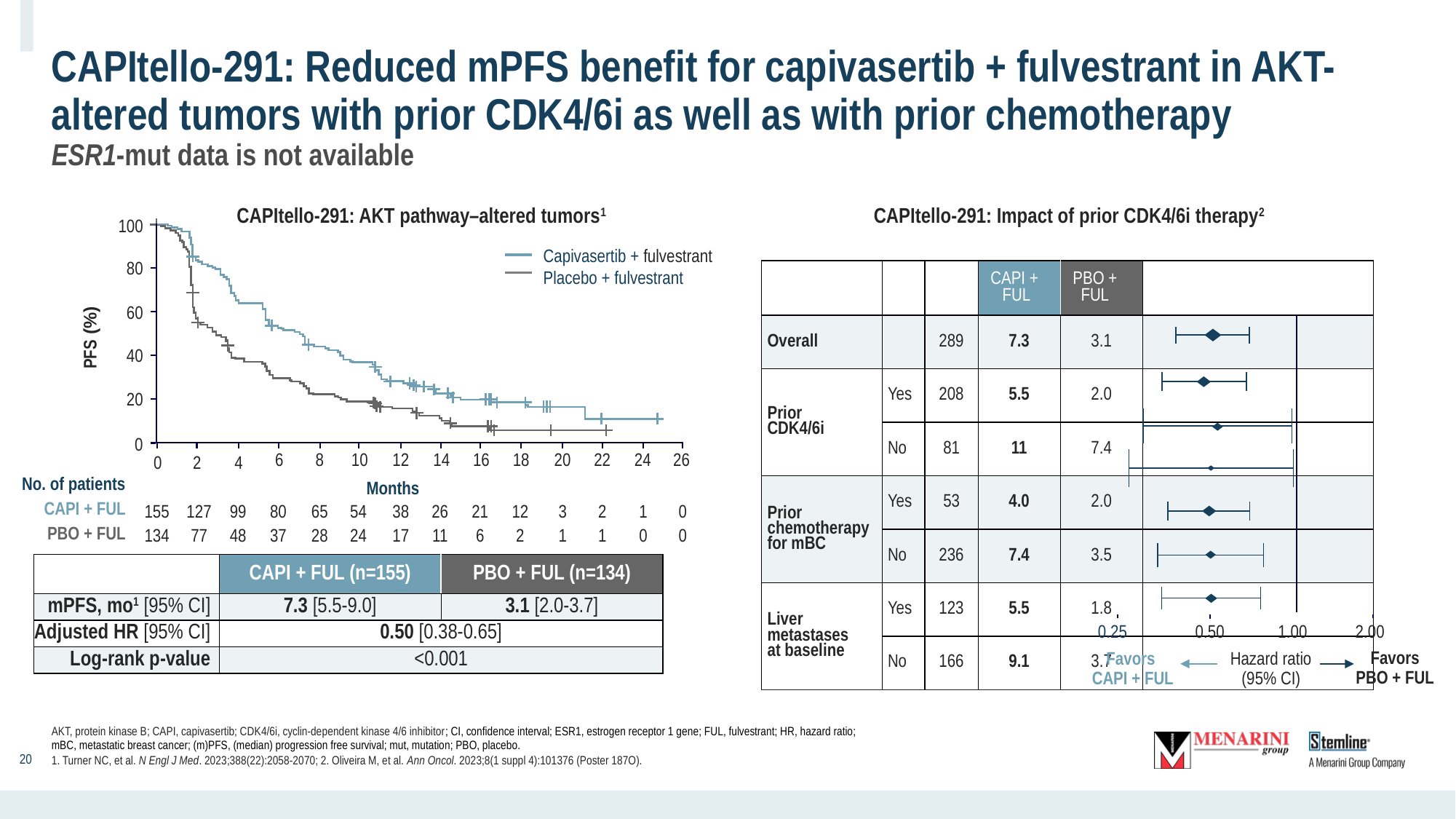

# CAPItello-291: Reduced mPFS benefit for capivasertib + fulvestrant in AKT-altered tumors with prior CDK4/6i as well as with prior chemotherapy ESR1-mut data is not available
CAPItello-291: AKT pathway–altered tumors1
CAPItello-291: Impact of prior CDK4/6i therapy2
100
80
60
40
20
0

Capivasertib + fulvestrant
Placebo + fulvestrant
|  |  | N | CAPI + FUL | PBO + FUL |  |
| --- | --- | --- | --- | --- | --- |
| Overall |  | 289 | 7.3 | 3.1 |  |
| Prior CDK4/6i | Yes | 208 | 5.5 | 2.0 |  |
|  | No | 81 | 11 | 7.4 |  |
| Prior chemotherapy for mBC | Yes | 53 | 4.0 | 2.0 |  |
|  | No | 236 | 7.4 | 3.5 |  |
| Liver metastases at baseline | Yes | 123 | 5.5 | 1.8 |  |
|  | No | 166 | 9.1 | 3.7 |  |
PFS (%)

8
10
12
14
16
18
20
22
24
26
4
6
0
2

Months
No. of patients
CAPI + FUL
PBO + FUL
155
134
99
48
80
37
65
28
54
24
38
17
26
11
21
6
12
2
3
1
2
1
1
0
0
0
127
77

|  | CAPI + FUL (n=155) | PBO + FUL (n=134) |
| --- | --- | --- |
| mPFS, mo1 [95% CI] | 7.3 [5.5-9.0] | 3.1 [2.0-3.7] |
| Adjusted HR [95% CI] | 0.50 [0.38-0.65] |  |
| Log-rank p-value | <0.001 |  |

0.25
0.50
1.00
2.00
Favors
PBO + FUL
Favors
CAPI + FUL
Hazard ratio
(95% CI)
AKT, protein kinase B; CAPI, capivasertib; CDK4/6i, cyclin-dependent kinase 4/6 inhibitor; CI, confidence interval; ESR1, estrogen receptor 1 gene; FUL, fulvestrant; HR, hazard ratio;
mBC, metastatic breast cancer; (m)PFS, (median) progression free survival; mut, mutation; PBO, placebo.
1. Turner NC, et al. N Engl J Med. 2023;388(22):2058-2070; 2. Oliveira M, et al. Ann Oncol. 2023;8(1 suppl 4):101376 (Poster 187O).
20